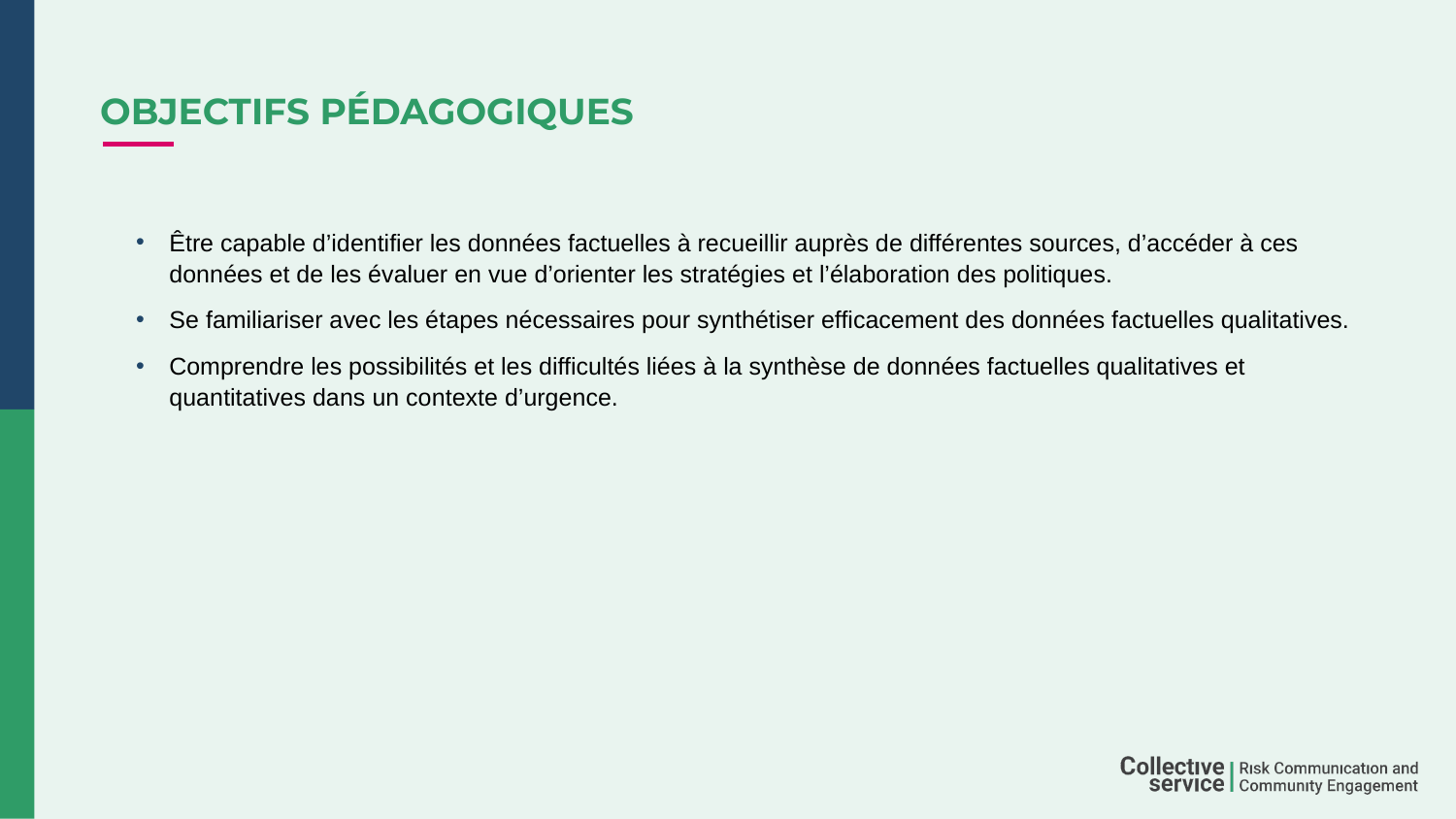

# Objectifs pédagogiques
Être capable d’identifier les données factuelles à recueillir auprès de différentes sources, d’accéder à ces données et de les évaluer en vue d’orienter les stratégies et l’élaboration des politiques.
Se familiariser avec les étapes nécessaires pour synthétiser efficacement des données factuelles qualitatives.
Comprendre les possibilités et les difficultés liées à la synthèse de données factuelles qualitatives et quantitatives dans un contexte d’urgence.